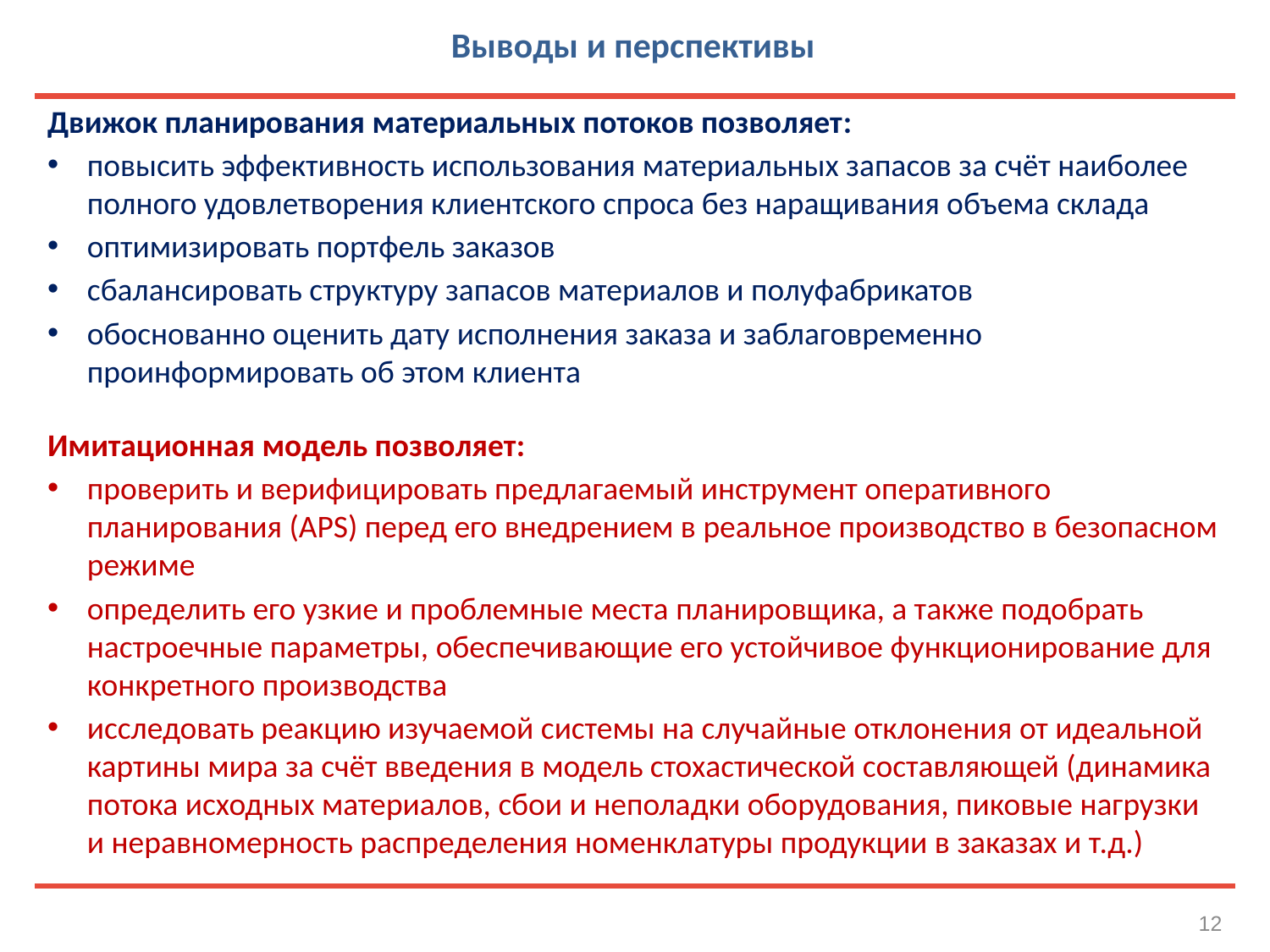

Выводы и перспективы
Движок планирования материальных потоков позволяет:
повысить эффективность использования материальных запасов за счёт наиболее полного удовлетворения клиентского спроса без наращивания объема склада
оптимизировать портфель заказов
сбалансировать структуру запасов материалов и полуфабрикатов
обоснованно оценить дату исполнения заказа и заблаговременно проинформировать об этом клиента

Имитационная модель позволяет:
проверить и верифицировать предлагаемый инструмент оперативного планирования (APS) перед его внедрением в реальное производство в безопасном режиме
определить его узкие и проблемные места планировщика, а также подобрать настроечные параметры, обеспечивающие его устойчивое функционирование для конкретного производства
исследовать реакцию изучаемой системы на случайные отклонения от идеальной картины мира за счёт введения в модель стохастической составляющей (динамика потока исходных материалов, сбои и неполадки оборудования, пиковые нагрузки и неравномерность распределения номенклатуры продукции в заказах и т.д.)
12